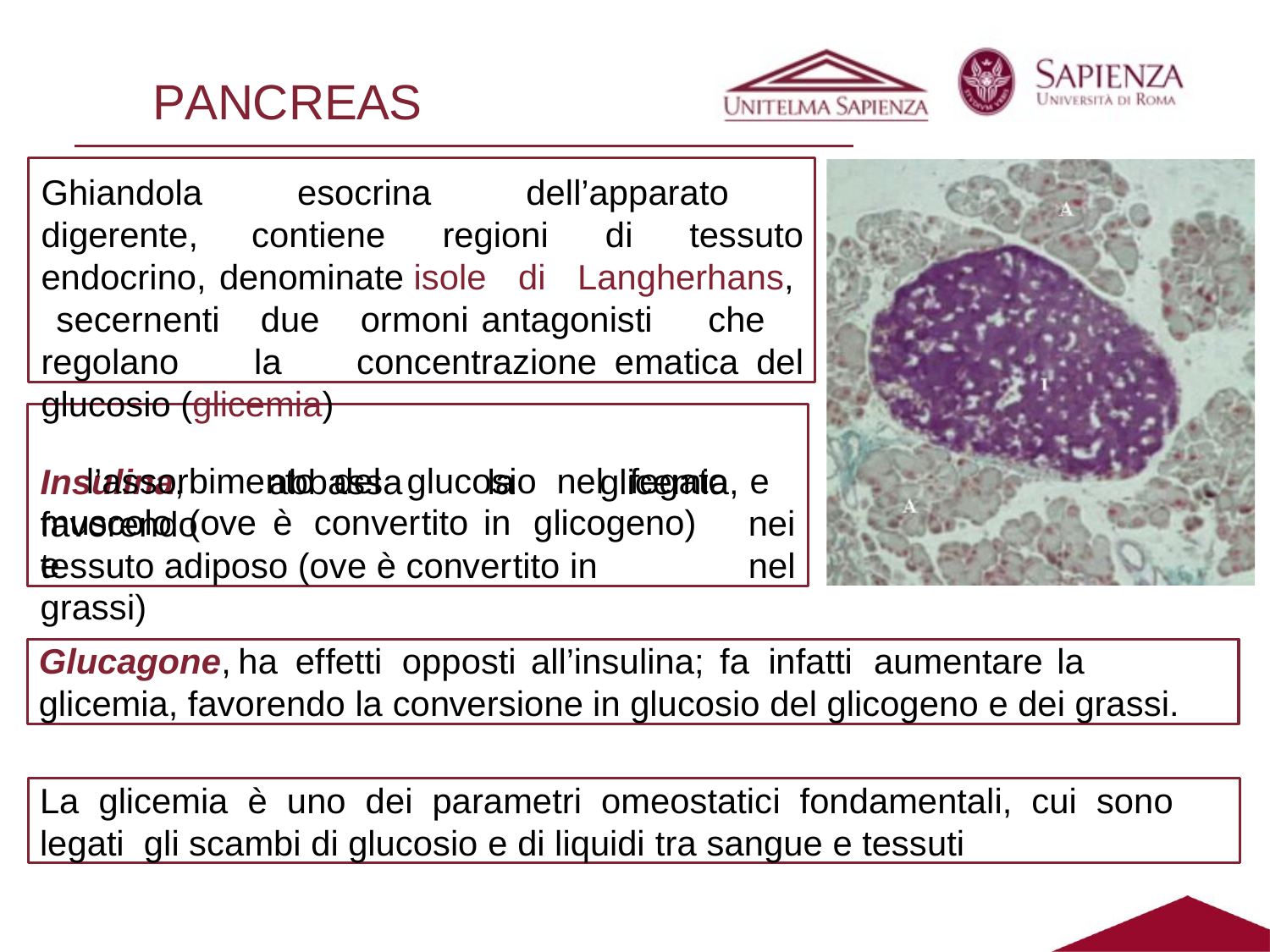

# PANCREAS

Ghiandola     esocrina     dell’apparato     digerente, contiene regioni di tessuto endocrino, denominate isole   di   Langherhans,   secernenti   due   ormoni antagonisti    che    regolano    la    concentrazione ematica del glucosio (glicemia)

Insulina,     abbassa     la     glicemia,     favorendo

l’assorbimento	del	glucosio	nel	fegato	e	nei
nel
muscolo	(ove	è	convertito	in	glicogeno)	e
tessuto adiposo (ove è convertito in grassi)
Glucagone,	ha	effetti	opposti	all’insulina;	fa	infatti	aumentare	la	glicemia, favorendo la conversione in glucosio del glicogeno e dei grassi.
La  glicemia  è  uno  dei  parametri  omeostatici  fondamentali,  cui  sono  legati  gli scambi di glucosio e di liquidi tra sangue e tessuti